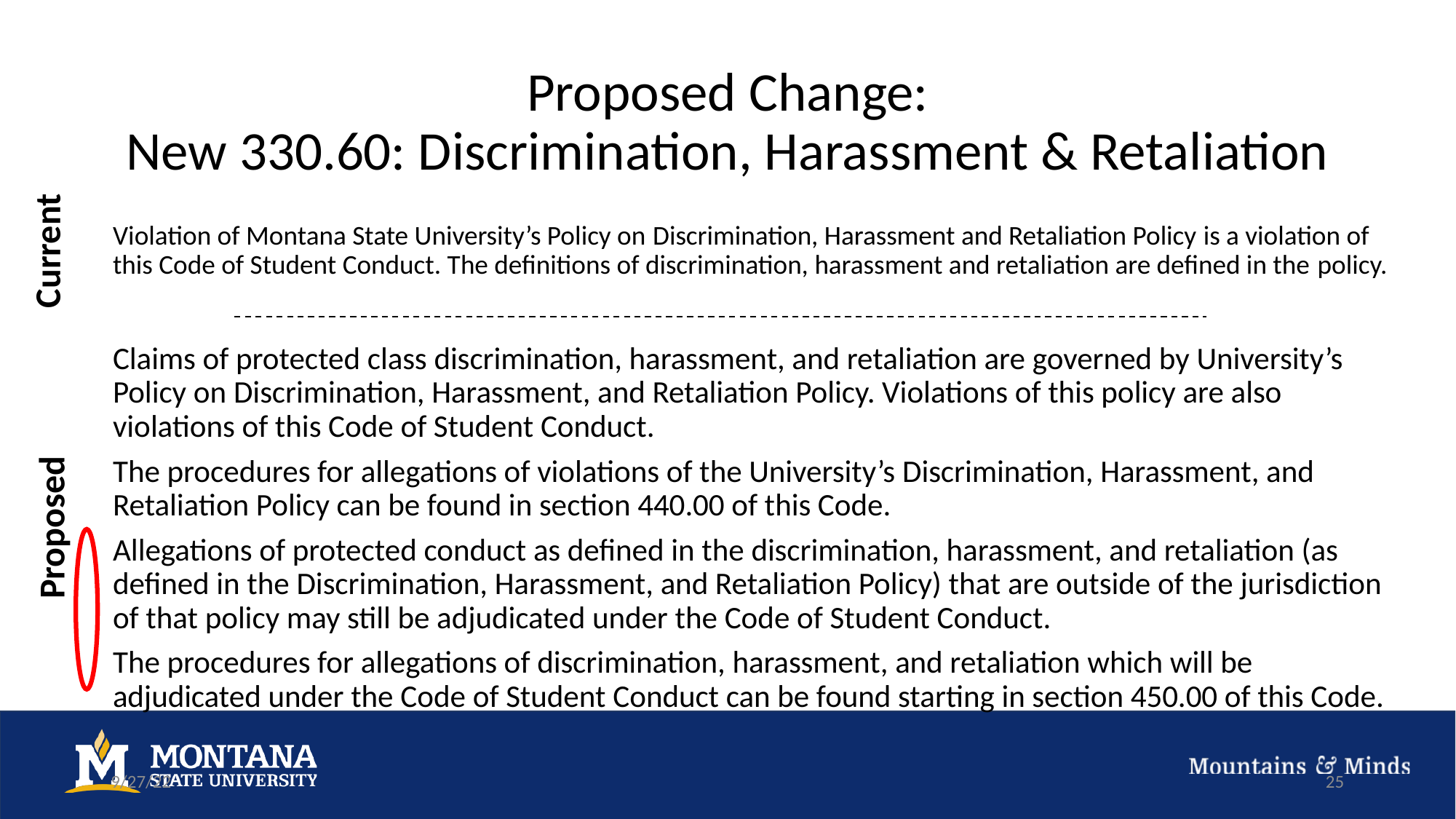

# Proposed Change: New 330.60: Discrimination, Harassment & Retaliation
Current
Violation of Montana State University’s Policy on Discrimination, Harassment and Retaliation Policy is a violation of this Code of Student Conduct. The definitions of discrimination, harassment and retaliation are defined in the policy.
Claims of protected class discrimination, harassment, and retaliation are governed by University’s Policy on Discrimination, Harassment, and Retaliation Policy. Violations of this policy are also violations of this Code of Student Conduct.
The procedures for allegations of violations of the University’s Discrimination, Harassment, and Retaliation Policy can be found in section 440.00 of this Code.
Allegations of protected conduct as defined in the discrimination, harassment, and retaliation (as defined in the Discrimination, Harassment, and Retaliation Policy) that are outside of the jurisdiction of that policy may still be adjudicated under the Code of Student Conduct.
The procedures for allegations of discrimination, harassment, and retaliation which will be adjudicated under the Code of Student Conduct can be found starting in section 450.00 of this Code.
Proposed

9/27/22
25